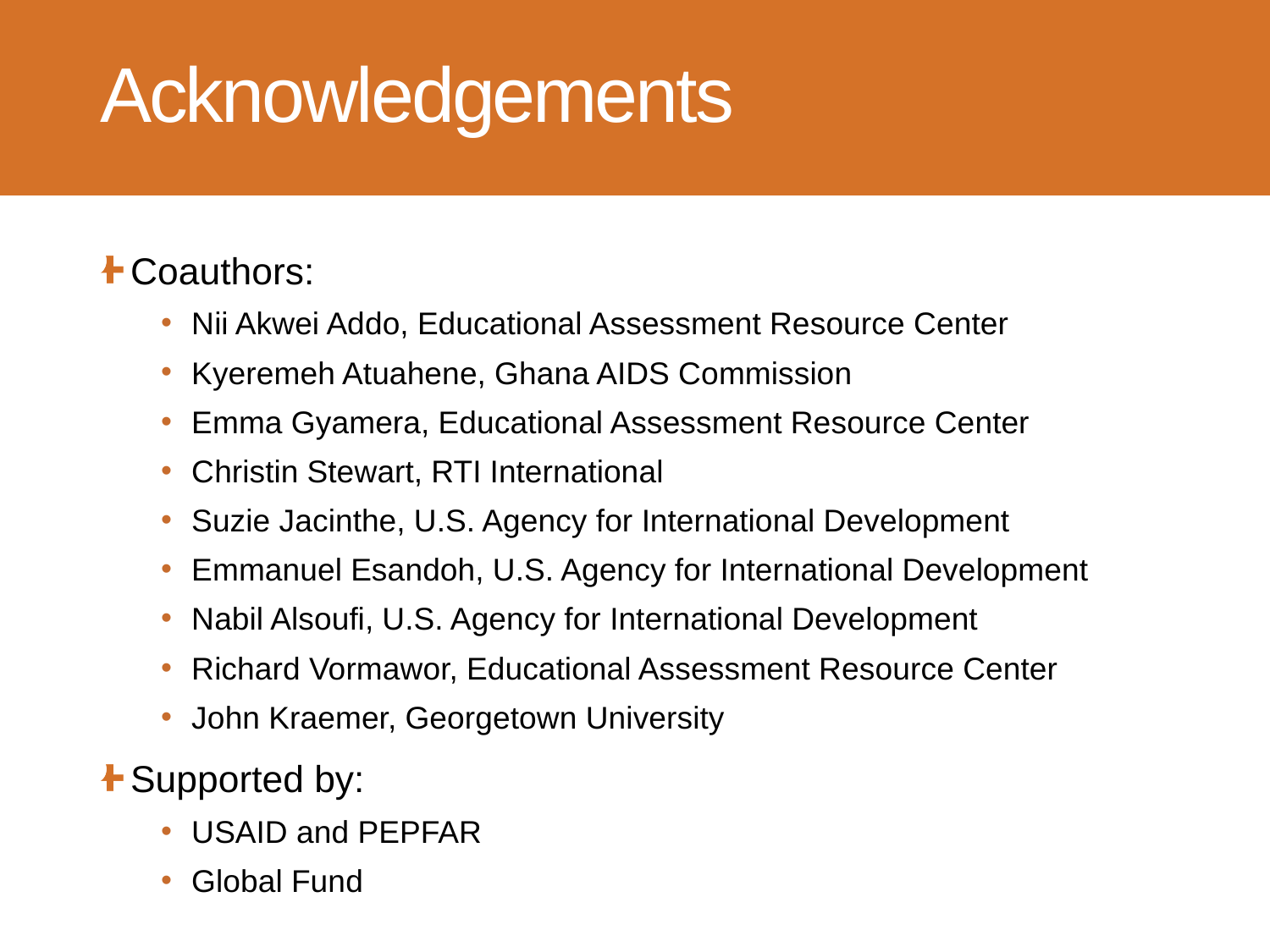

# Acknowledgements
Coauthors:
Nii Akwei Addo, Educational Assessment Resource Center
Kyeremeh Atuahene, Ghana AIDS Commission
Emma Gyamera, Educational Assessment Resource Center
Christin Stewart, RTI International
Suzie Jacinthe, U.S. Agency for International Development
Emmanuel Esandoh, U.S. Agency for International Development
Nabil Alsoufi, U.S. Agency for International Development
Richard Vormawor, Educational Assessment Resource Center
John Kraemer, Georgetown University
Supported by:
USAID and PEPFAR
Global Fund